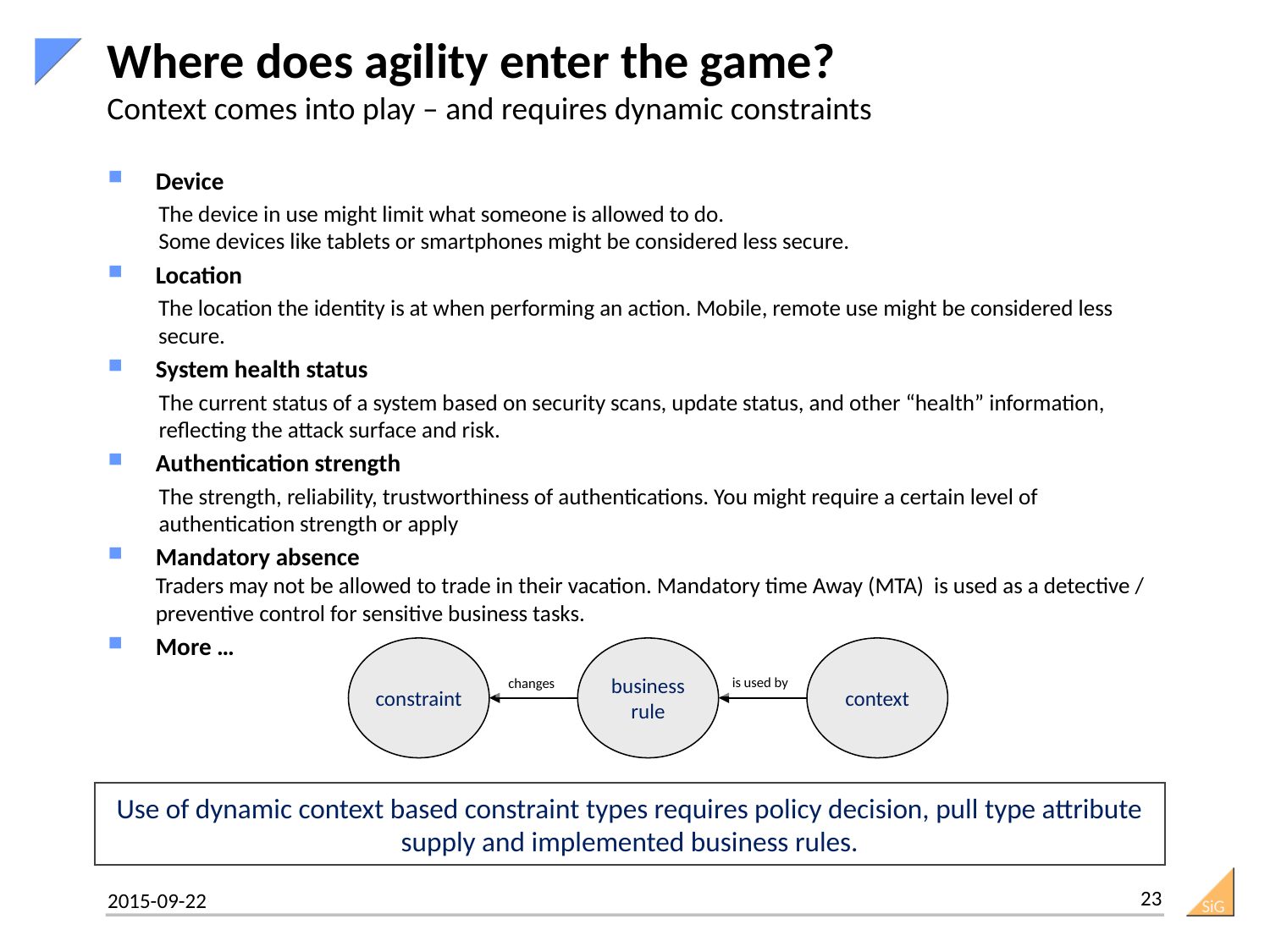

# Where does agility enter the game? Context comes into play – and requires dynamic constraints
Device
The device in use might limit what someone is allowed to do.
Some devices like tablets or smartphones might be considered less secure.
Location
The location the identity is at when performing an action. Mobile, remote use might be considered less secure.
System health status
The current status of a system based on security scans, update status, and other “health” information, reflecting the attack surface and risk.
Authentication strength
The strength, reliability, trustworthiness of authentications. You might require a certain level of authentication strength or apply
Mandatory absence
Traders may not be allowed to trade in their vacation. Mandatory time Away (MTA)  is used as a detective / preventive control for sensitive business tasks.
More …
constraint
business
rule
context
is used by
changes
Use of dynamic context based constraint types requires policy decision, pull type attribute supply and implemented business rules.
23
2015-09-22